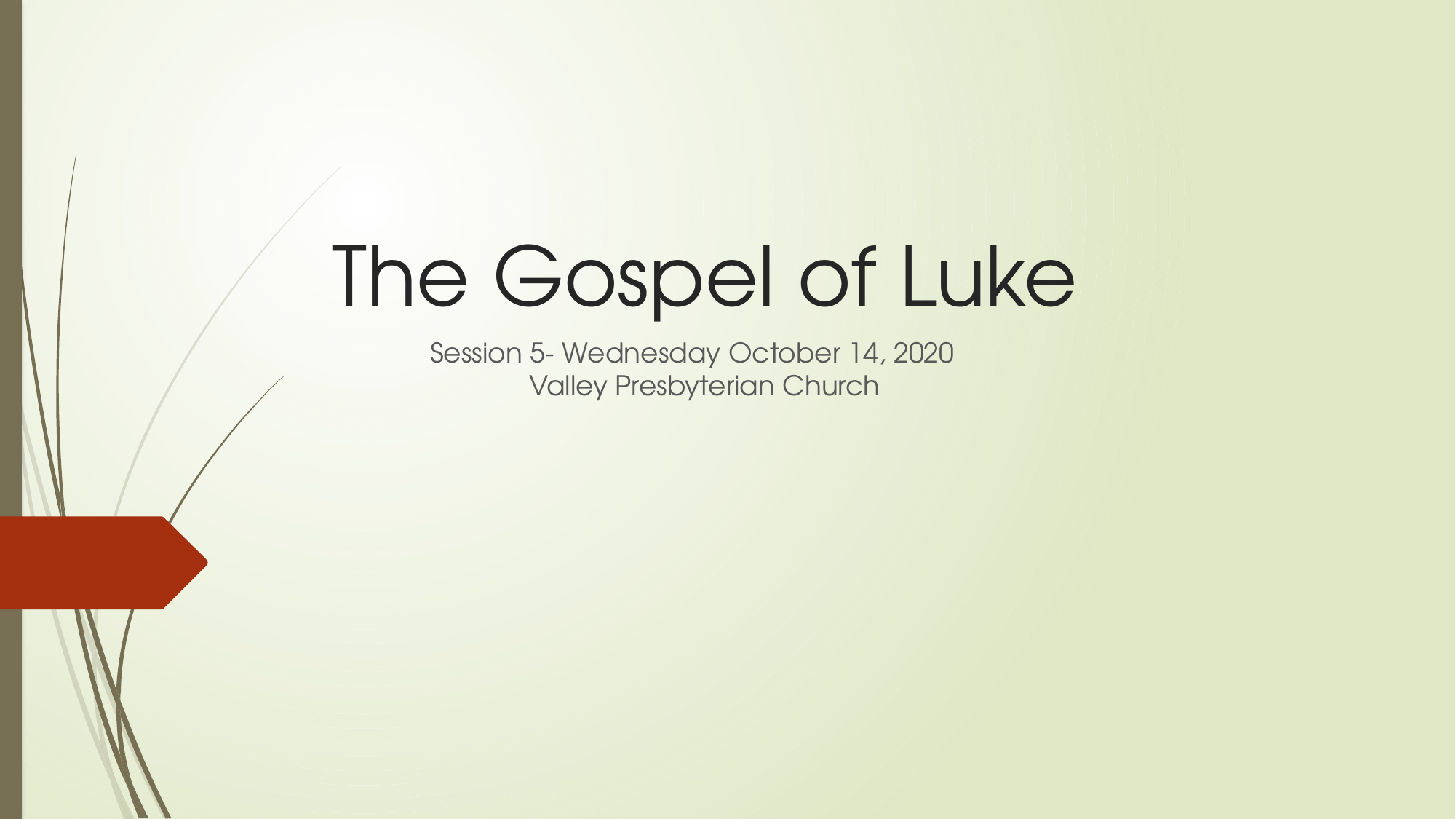

# The Gospel of Luke
Session 5- Wednesday October 14, 2020
             Valley Presbyterian Church